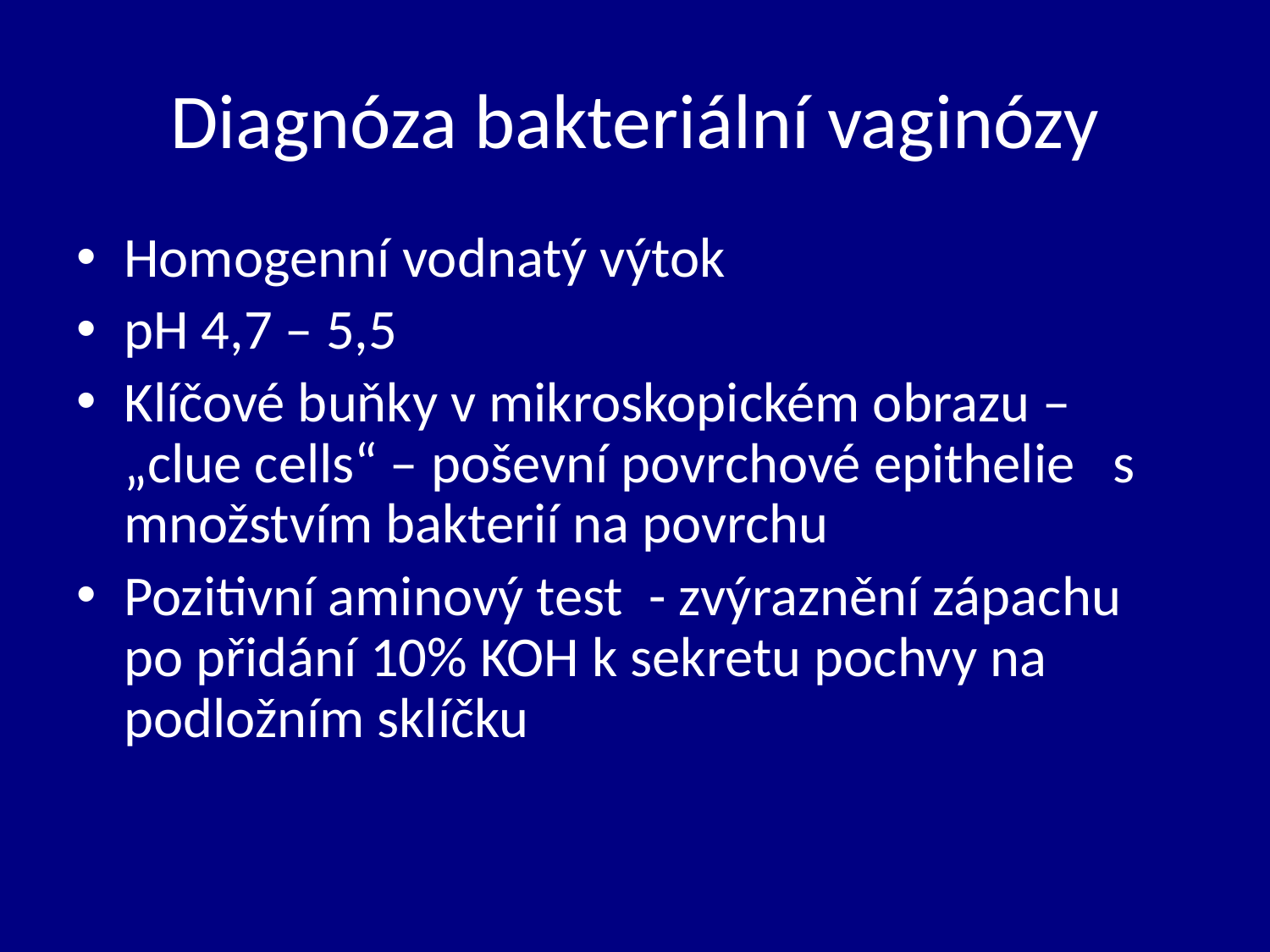

# Diagnóza bakteriální vaginózy
Homogenní vodnatý výtok
pH 4,7 – 5,5
Klíčové buňky v mikroskopickém obrazu – „clue cells“ – poševní povrchové epithelie   s množstvím bakterií na povrchu
Pozitivní aminový test  - zvýraznění zápachu po přidání 10% KOH k sekretu pochvy na podložním sklíčku